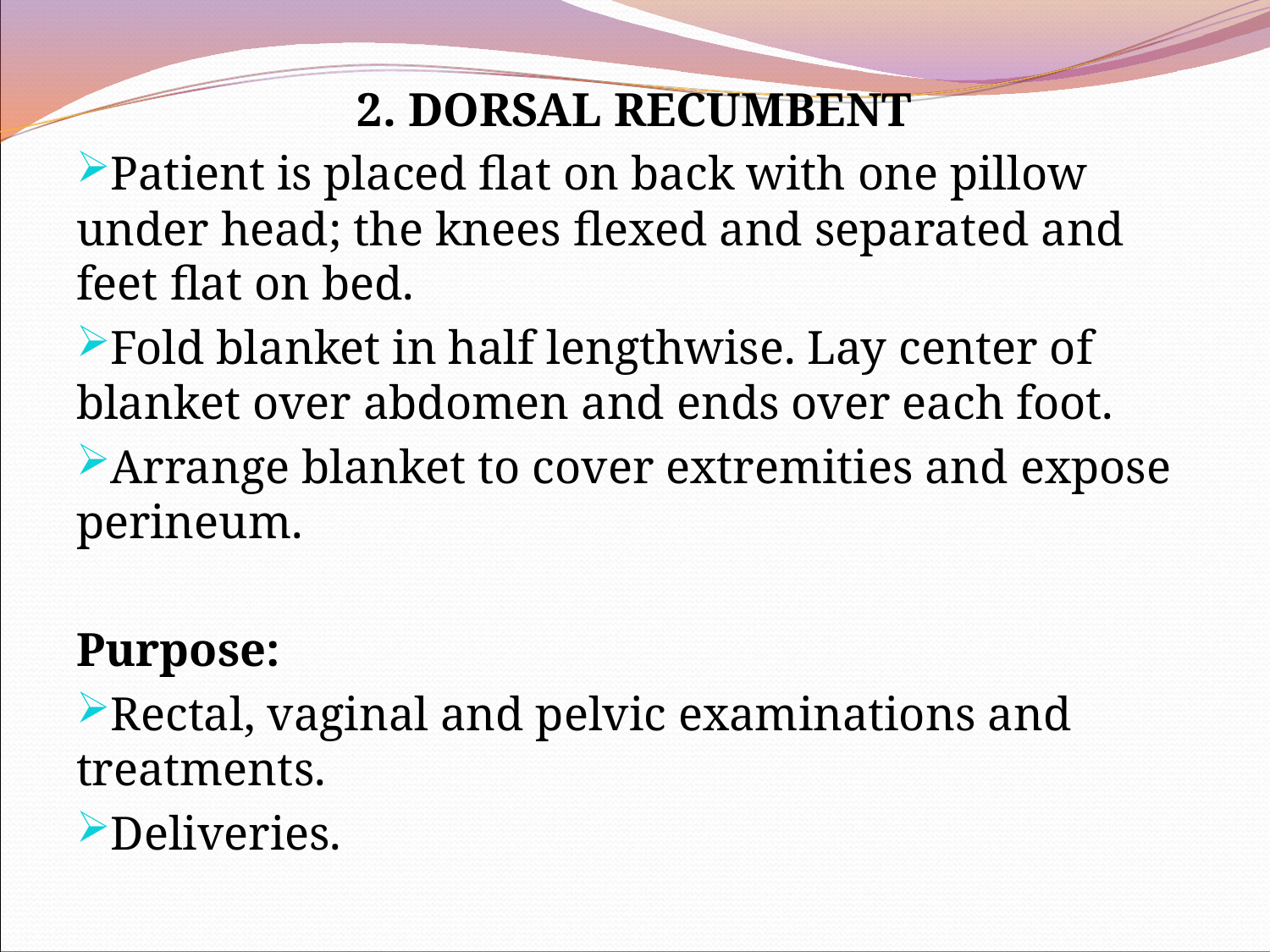

2. DORSAL RECUMBENT
Patient is placed flat on back with one pillow under head; the knees flexed and separated and feet flat on bed.
Fold blanket in half lengthwise. Lay center of blanket over abdomen and ends over each foot.
Arrange blanket to cover extremities and expose perineum.

Purpose:
Rectal, vaginal and pelvic examinations and treatments.
Deliveries.